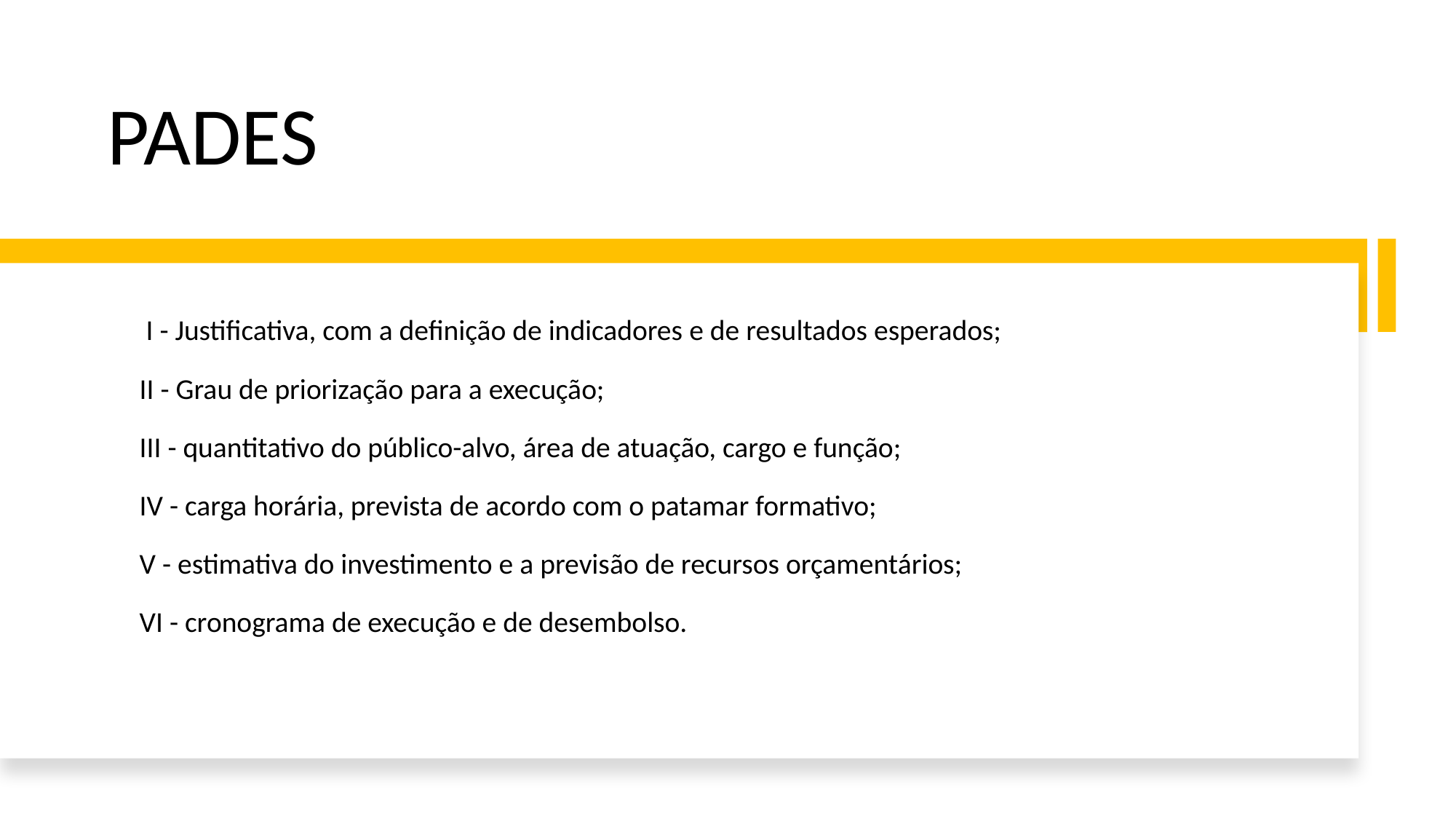

# PADES

  I - Justificativa, com a definição de indicadores e de resultados esperados;
 II - Grau de priorização para a execução;
 III - quantitativo do público-alvo, área de atuação, cargo e função;
 IV - carga horária, prevista de acordo com o patamar formativo;
 V - estimativa do investimento e a previsão de recursos orçamentários;
 VI - cronograma de execução e de desembolso.